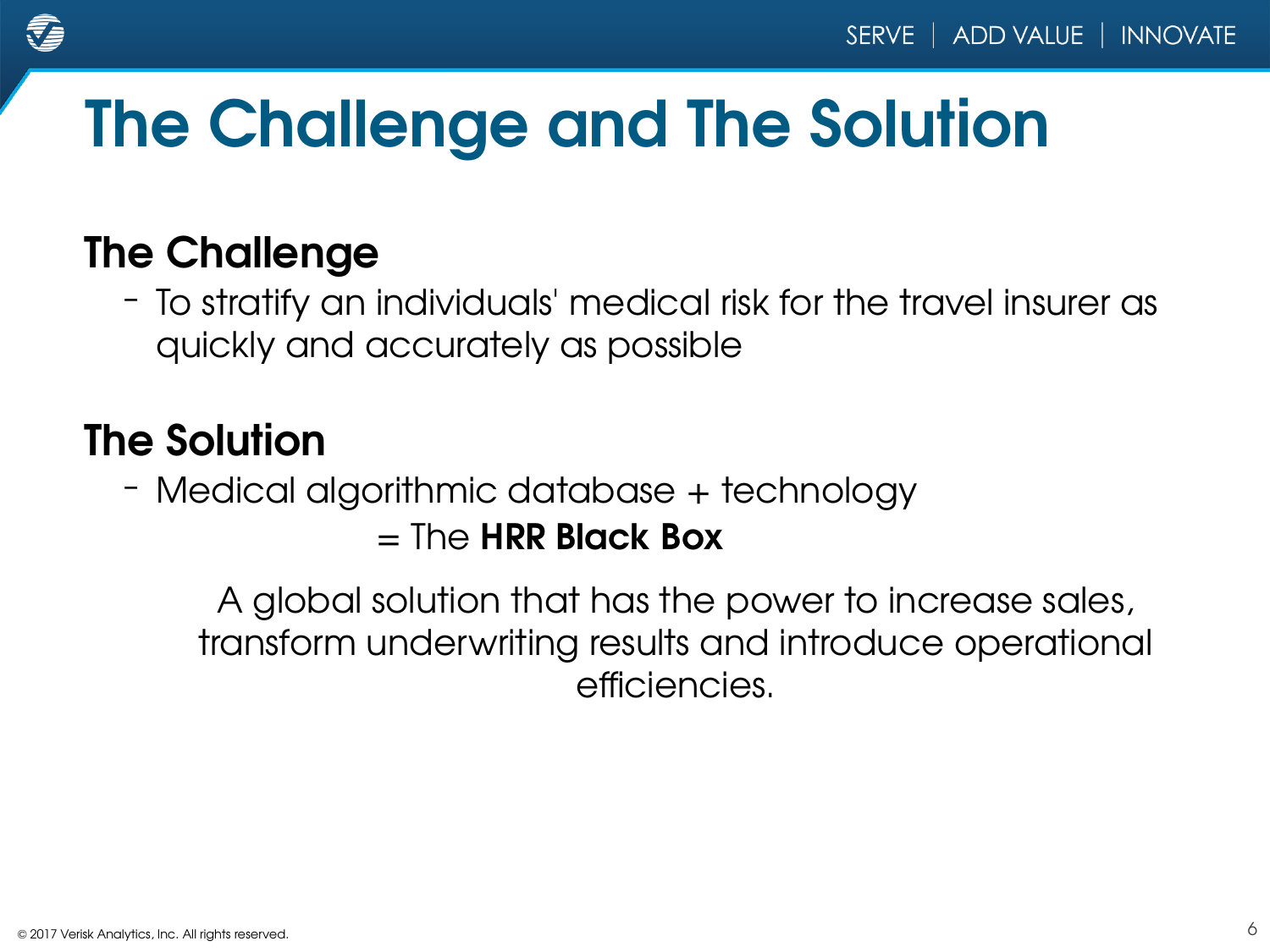

# The Challenge and The Solution
The Challenge
To stratify an individuals' medical risk for the travel insurer as quickly and accurately as possible

The Solution
Medical algorithmic database + technology
	= The HRR Black Box
A global solution that has the power to increase sales, transform underwriting results and introduce operational efficiencies.

6